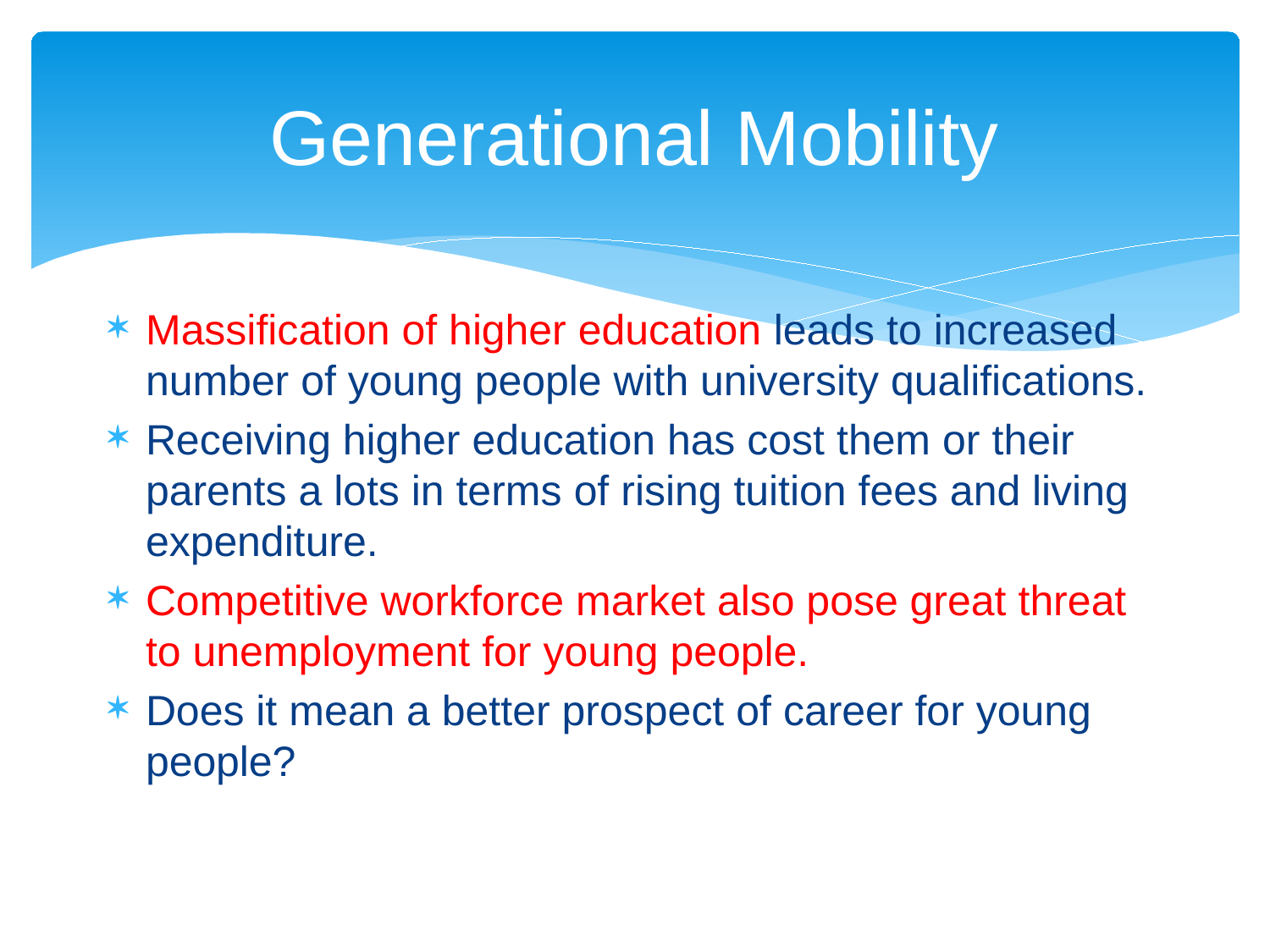

# Generational Mobility
Massification of higher education leads to increased number of young people with university qualifications.
Receiving higher education has cost them or their parents a lots in terms of rising tuition fees and living expenditure.
Competitive workforce market also pose great threat to unemployment for young people.
Does it mean a better prospect of career for young people?